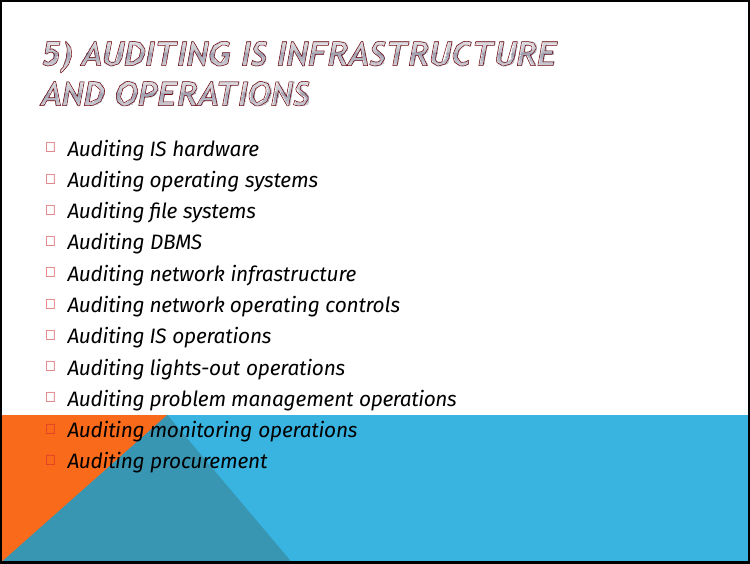

Auditing IS hardware
Auditing operating systems
Auditing file systems
Auditing DBMS
Auditing network infrastructure
Auditing network operating controls
Auditing IS operations
Auditing lights-out operations
Auditing problem management operations
Auditing monitoring operations
Auditing procurement